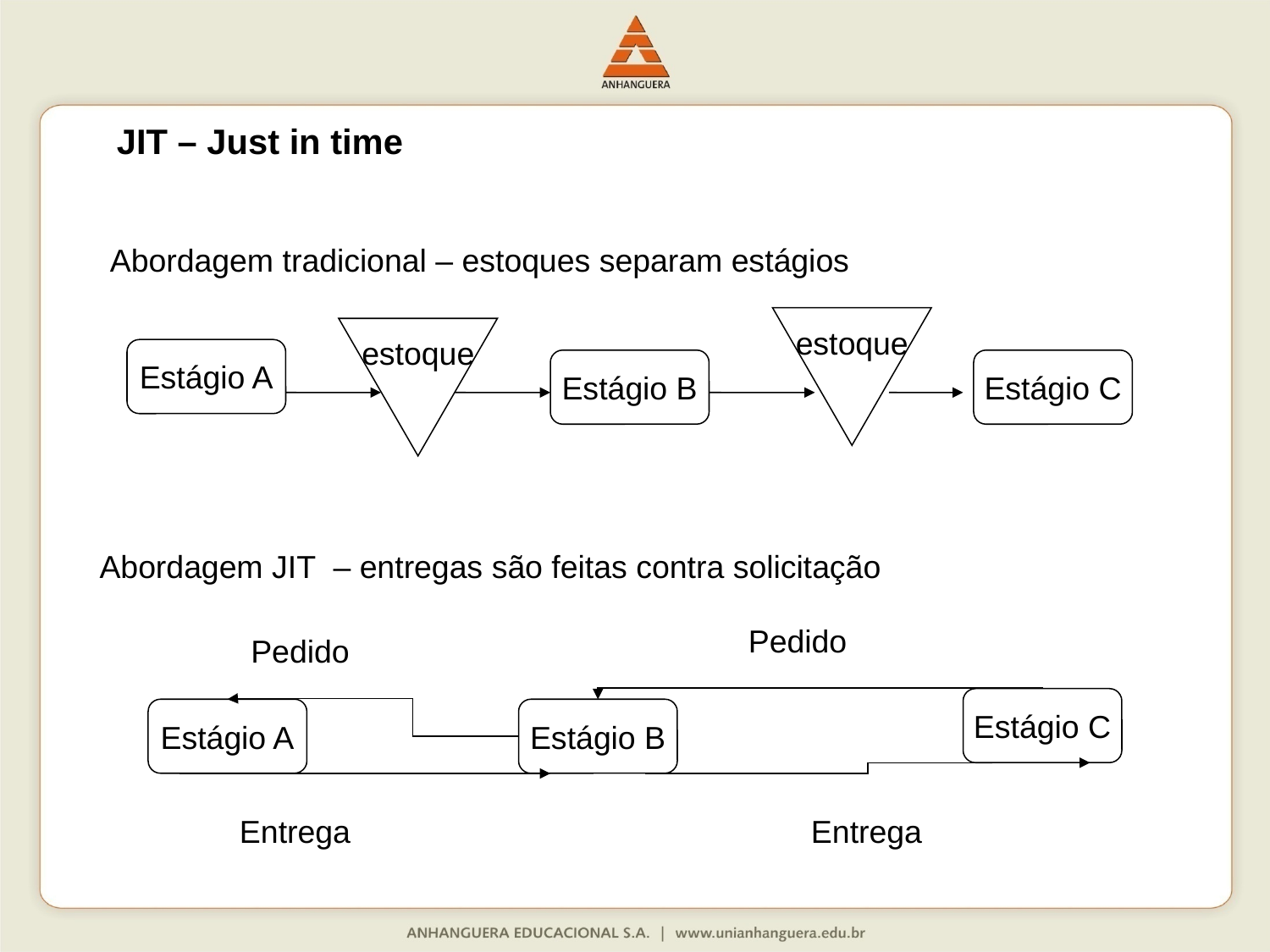

JIT – Just in time
Abordagem tradicional – estoques separam estágios
estoque
estoque
Estágio A
Estágio B
Estágio C

Abordagem JIT  – entregas são feitas contra solicitação
Pedido
Pedido
Estágio C
Estágio A
Estágio B
Entrega
Entrega